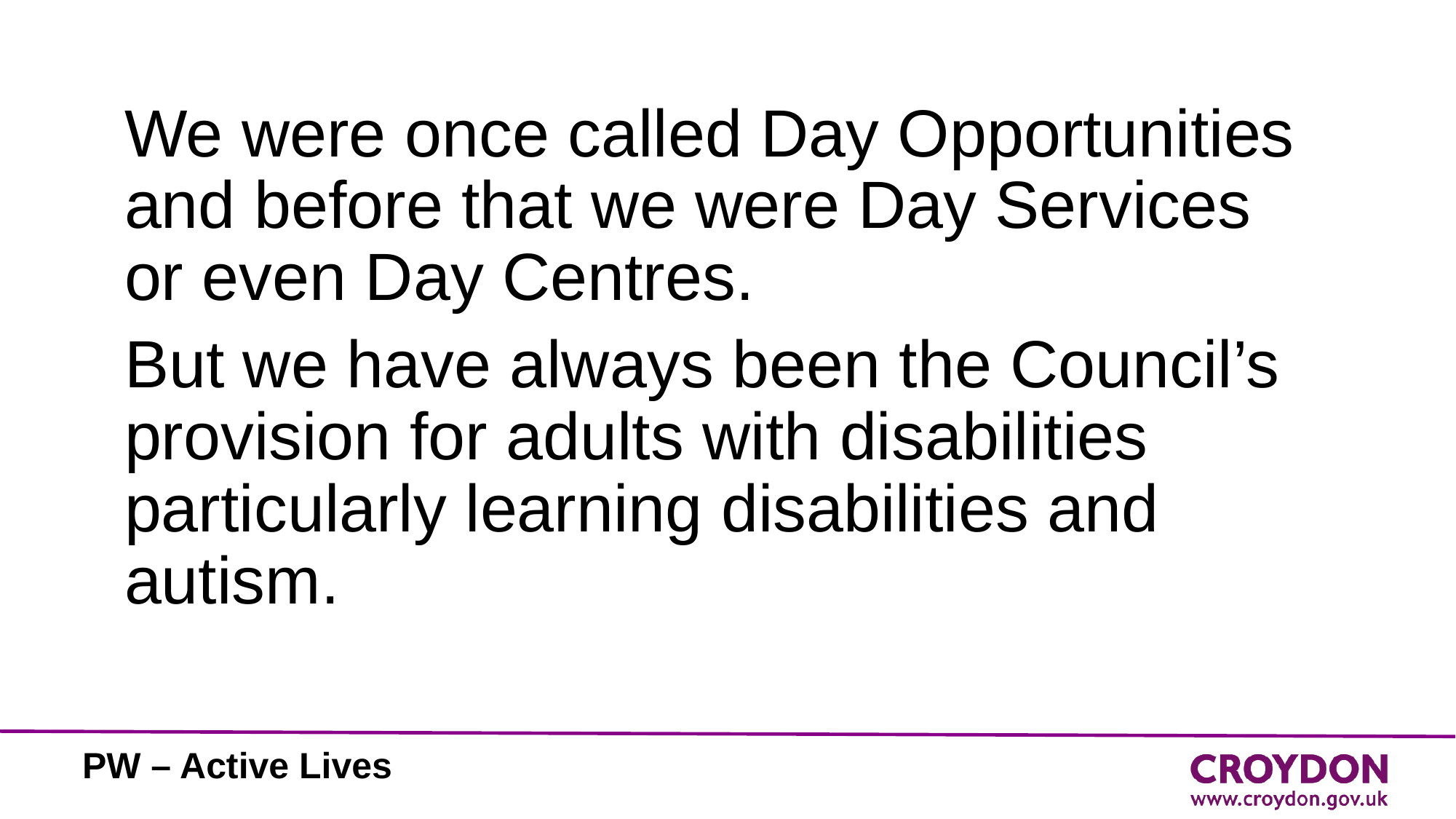

We were once called Day Opportunities and before that we were Day Services or even Day Centres.
But we have always been the Council’s provision for adults with disabilities particularly learning disabilities and autism.
PW – Active Lives